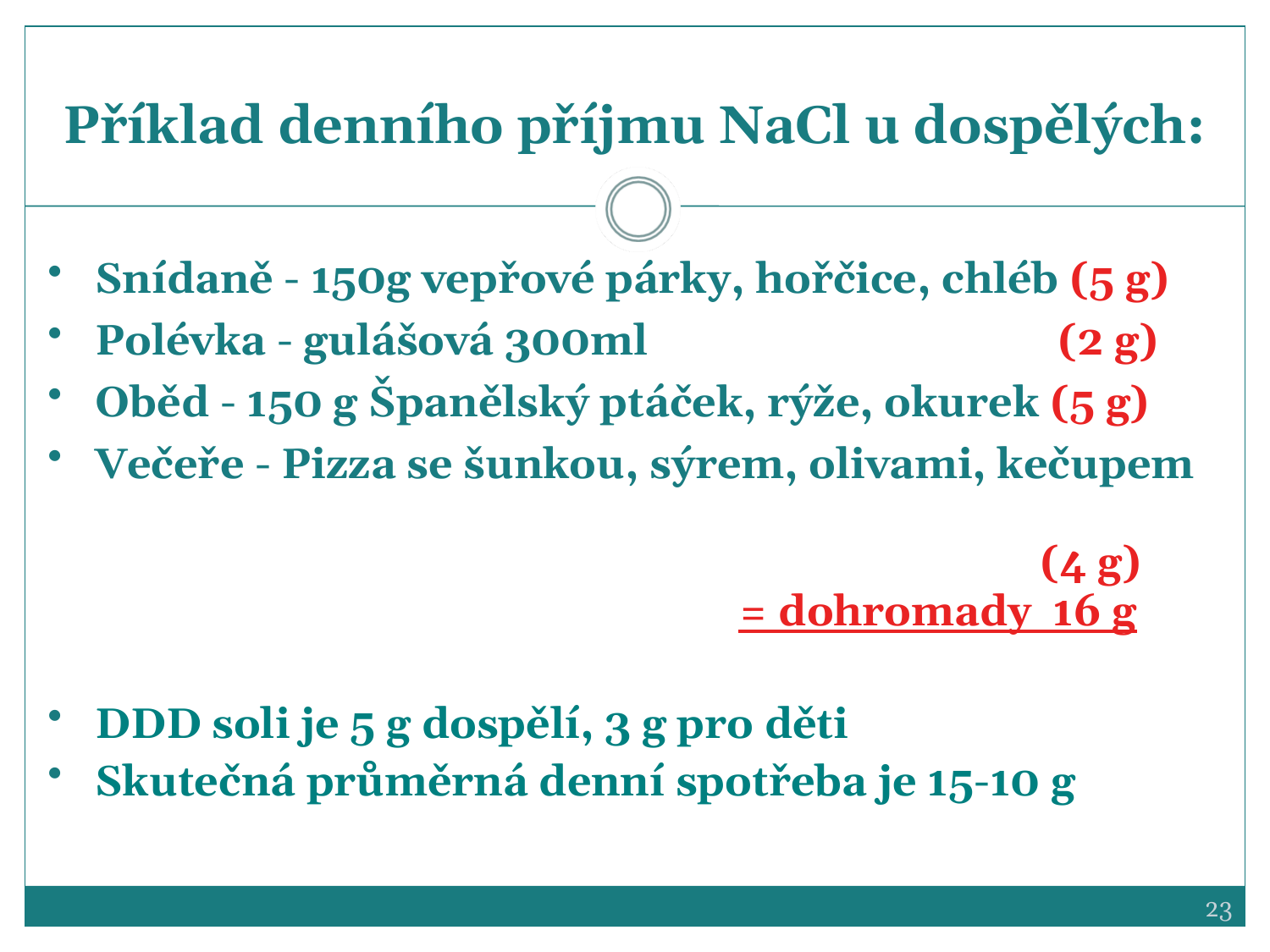

# Příklad denního příjmu NaCl u dospělých:

Snídaně - 150g vepřové párky, hořčice, chléb (5 g)
Polévka - gulášová 300ml                                      (2 g)
Oběd - 150 g Španělský ptáček, rýže, okurek (5 g)
Večeře - Pizza se šunkou, sýrem, olivami, kečupem
                                                                                            (4 g)
                                                                = dohromady  16 g

DDD soli je 5 g dospělí, 3 g pro děti
Skutečná průměrná denní spotřeba je 15-10 g